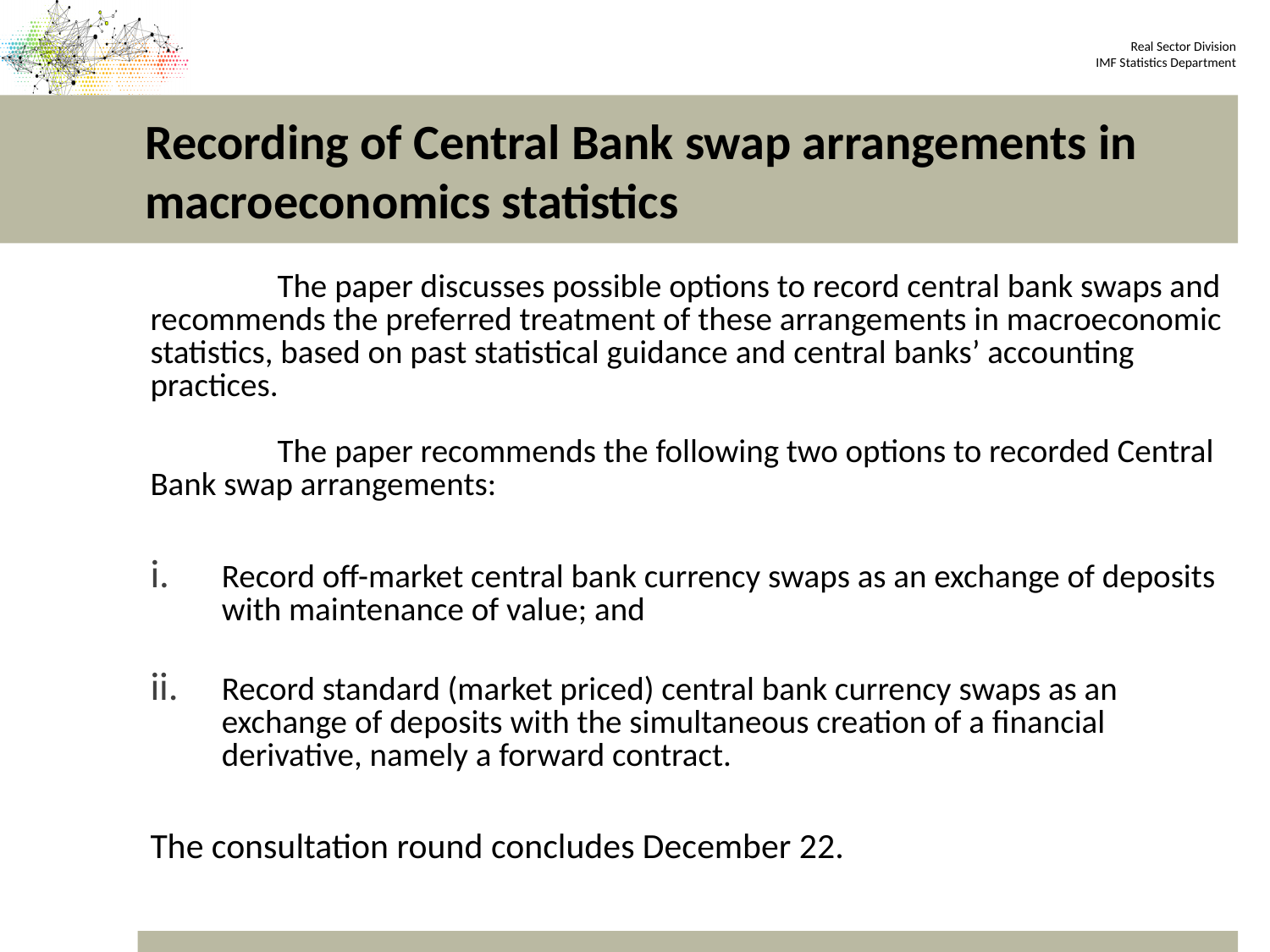

# Recording of Central Bank swap arrangements in macroeconomics statistics
	The paper discusses possible options to record central bank swaps and recommends the preferred treatment of these arrangements in macroeconomic statistics, based on past statistical guidance and central banks’ accounting practices.
	The paper recommends the following two options to recorded Central Bank swap arrangements:

Record off-market central bank currency swaps as an exchange of deposits with maintenance of value; and
Record standard (market priced) central bank currency swaps as an exchange of deposits with the simultaneous creation of a financial derivative, namely a forward contract.

The consultation round concludes December 22.